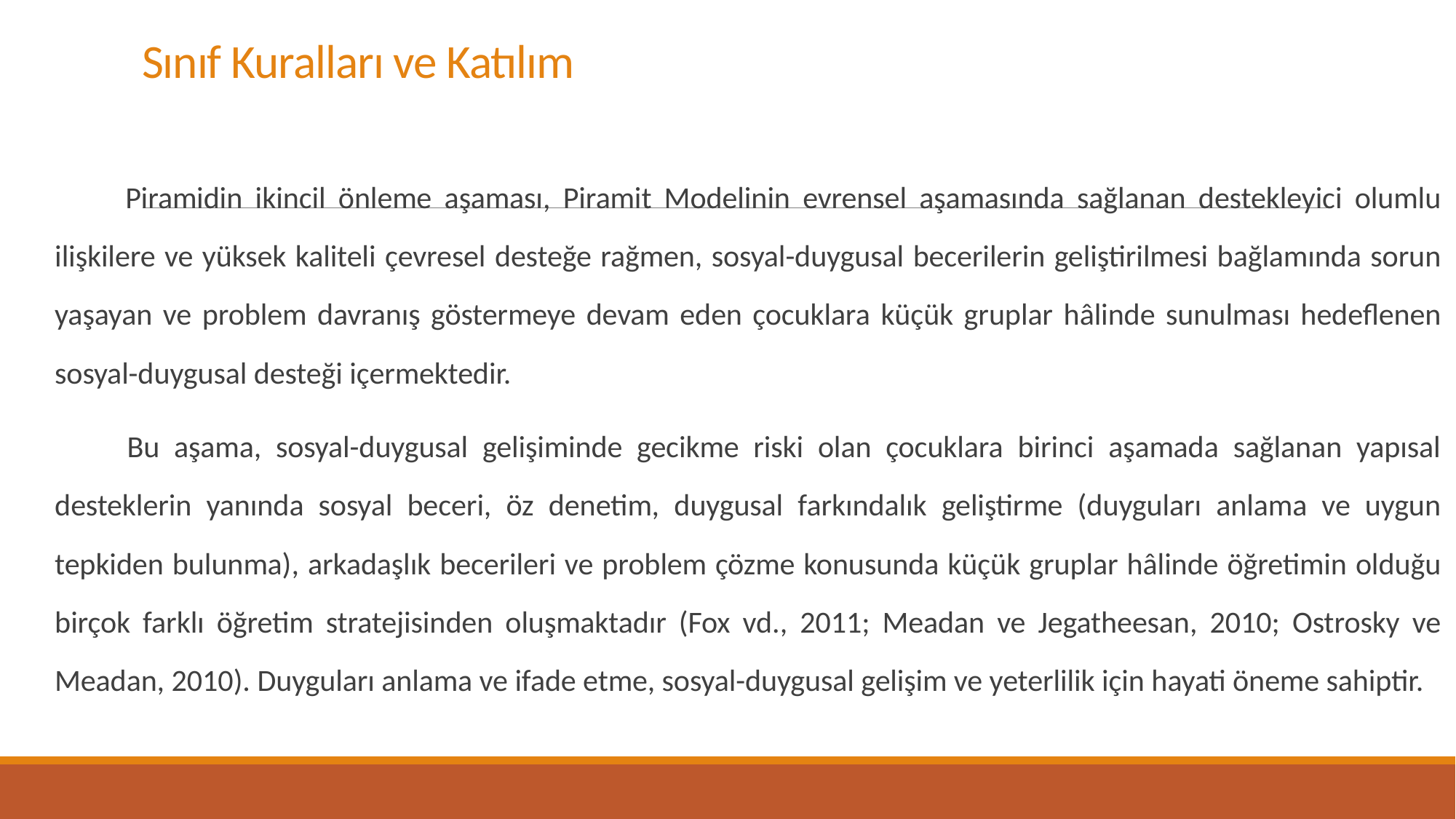

# Sınıf Kuralları ve Katılım
      Piramidin ikincil önleme aşaması, Piramit Modelinin evrensel aşamasında sağlanan destekleyici olumlu ilişkilere ve yüksek kaliteli çevresel desteğe rağmen, sosyal-duygusal becerilerin geliştirilmesi bağlamında sorun yaşayan ve problem davranış göstermeye devam eden çocuklara küçük gruplar hâlinde sunulması hedeflenen sosyal-duygusal desteği içermektedir.
     Bu aşama, sosyal-duygusal gelişiminde gecikme riski olan çocuklara birinci aşamada sağlanan yapısal desteklerin yanında sosyal beceri, öz denetim, duygusal farkındalık geliştirme (duyguları anlama ve uygun tepkiden bulunma), arkadaşlık becerileri ve problem çözme konusunda küçük gruplar hâlinde öğretimin olduğu birçok farklı öğretim stratejisinden oluşmaktadır (Fox vd., 2011; Meadan ve Jegatheesan, 2010; Ostrosky ve Meadan, 2010). Duyguları anlama ve ifade etme, sosyal-duygusal gelişim ve yeterlilik için hayati öneme sahiptir.